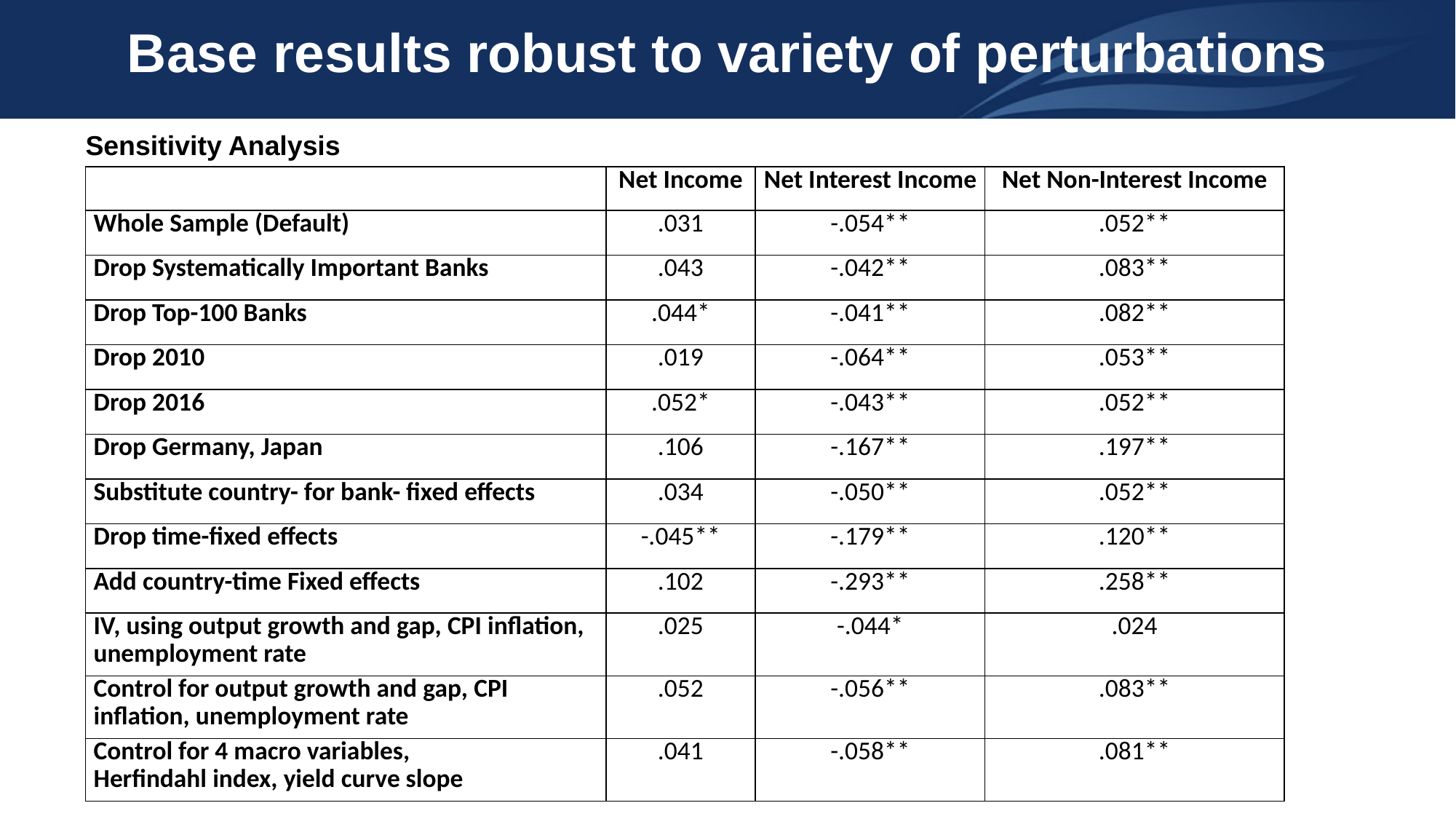

# Base results robust to variety of perturbations
Sensitivity Analysis
|  | Net Income | Net Interest Income | Net Non-Interest Income |
| --- | --- | --- | --- |
| Whole Sample (Default) | .031 | -.054\*\* | .052\*\* |
| Drop Systematically Important Banks | .043 | -.042\*\* | .083\*\* |
| Drop Top-100 Banks | .044\* | -.041\*\* | .082\*\* |
| Drop 2010 | .019 | -.064\*\* | .053\*\* |
| Drop 2016 | .052\* | -.043\*\* | .052\*\* |
| Drop Germany, Japan | .106 | -.167\*\* | .197\*\* |
| Substitute country- for bank- fixed effects | .034 | -.050\*\* | .052\*\* |
| Drop time-fixed effects | -.045\*\* | -.179\*\* | .120\*\* |
| Add country-time Fixed effects | .102 | -.293\*\* | .258\*\* |
| IV, using output growth and gap, CPI inflation, unemployment rate | .025 | -.044\* | .024 |
| Control for output growth and gap, CPI inflation, unemployment rate | .052 | -.056\*\* | .083\*\* |
| Control for 4 macro variables, Herfindahl index, yield curve slope | .041 | -.058\*\* | .081\*\* |